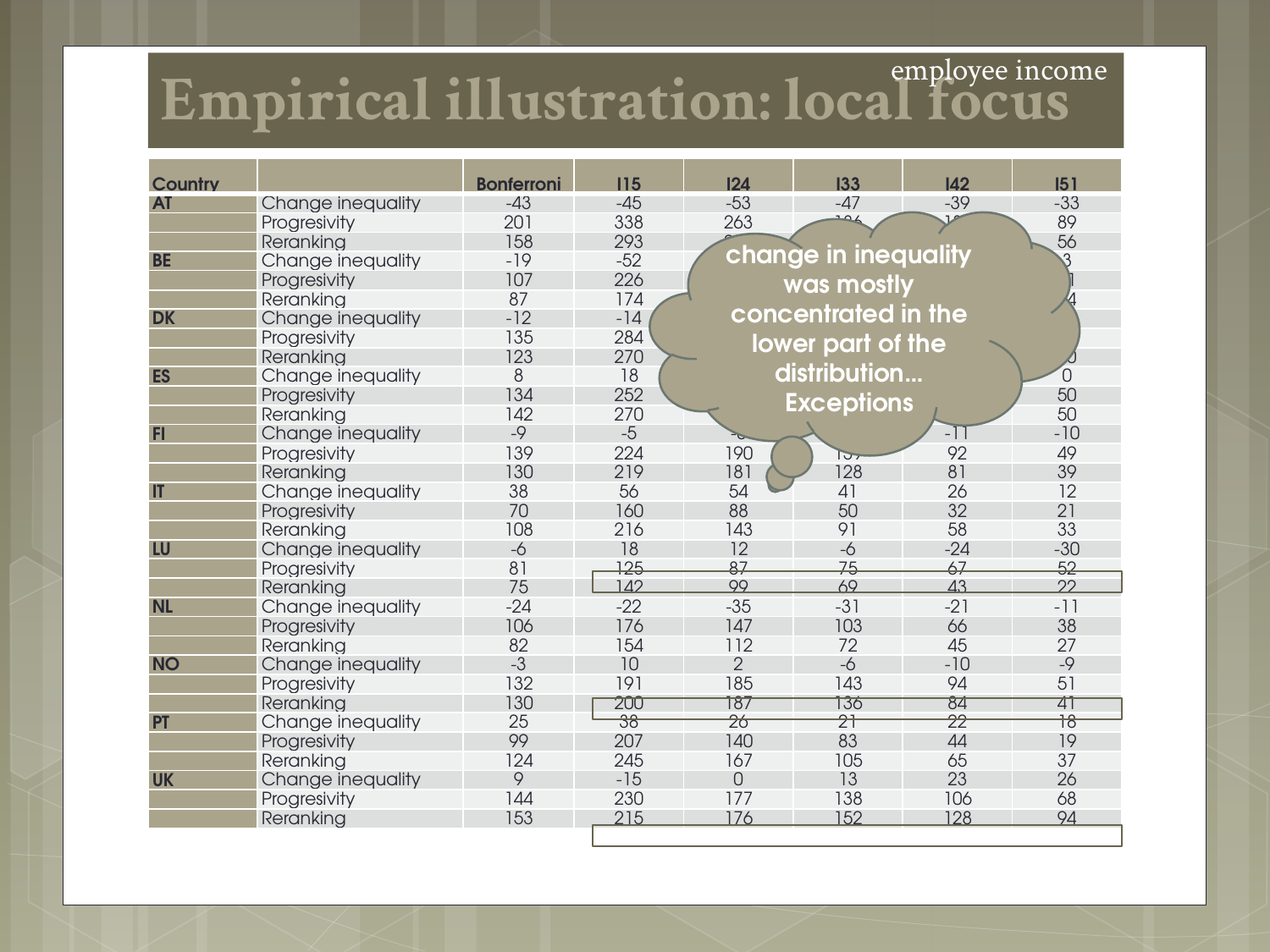

employee income
# Empirical illustration: local focus
| Country |  | Bonferroni | I15 | I24 | I33 | I42 | I51 |
| --- | --- | --- | --- | --- | --- | --- | --- |
| AT | Change inequality | -43 | -45 | -53 | -47 | -39 | -33 |
|  | Progresivity | 201 | 338 | 263 | 186 | 131 | 89 |
|  | Reranking | 158 | 293 | 210 | 139 | 91 | 56 |
| BE | Change inequality | -19 | -52 | -32 | -13 | -1 | 3 |
|  | Progresivity | 107 | 226 | 151 | 88 | 47 | 21 |
|  | Reranking | 87 | 174 | 118 | 75 | 46 | 24 |
| DK | Change inequality | -12 | -14 | -18 | -16 | -10 | -4 |
|  | Progresivity | 135 | 284 | 180 | 113 | 66 | 33 |
|  | Reranking | 123 | 270 | 162 | 98 | 56 | 30 |
| ES | Change inequality | 8 | 18 | 13 | 7 | 4 | 0 |
|  | Progresivity | 134 | 252 | 172 | 115 | 80 | 50 |
|  | Reranking | 142 | 270 | 185 | 122 | 84 | 50 |
| FI | Change inequality | -9 | -5 | -8 | -11 | -11 | -10 |
|  | Progresivity | 139 | 224 | 190 | 139 | 92 | 49 |
|  | Reranking | 130 | 219 | 181 | 128 | 81 | 39 |
| IT | Change inequality | 38 | 56 | 54 | 41 | 26 | 12 |
|  | Progresivity | 70 | 160 | 88 | 50 | 32 | 21 |
|  | Reranking | 108 | 216 | 143 | 91 | 58 | 33 |
| LU | Change inequality | -6 | 18 | 12 | -6 | -24 | -30 |
|  | Progresivity | 81 | 125 | 87 | 75 | 67 | 52 |
|  | Reranking | 75 | 142 | 99 | 69 | 43 | 22 |
| NL | Change inequality | -24 | -22 | -35 | -31 | -21 | -11 |
|  | Progresivity | 106 | 176 | 147 | 103 | 66 | 38 |
|  | Reranking | 82 | 154 | 112 | 72 | 45 | 27 |
| NO | Change inequality | -3 | 10 | 2 | -6 | -10 | -9 |
|  | Progresivity | 132 | 191 | 185 | 143 | 94 | 51 |
|  | Reranking | 130 | 200 | 187 | 136 | 84 | 41 |
| PT | Change inequality | 25 | 38 | 26 | 21 | 22 | 18 |
|  | Progresivity | 99 | 207 | 140 | 83 | 44 | 19 |
|  | Reranking | 124 | 245 | 167 | 105 | 65 | 37 |
| UK | Change inequality | 9 | -15 | 0 | 13 | 23 | 26 |
|  | Progresivity | 144 | 230 | 177 | 138 | 106 | 68 |
|  | Reranking | 153 | 215 | 176 | 152 | 128 | 94 |
change in inequality was mostly concentrated in the lower part of the distribution… Exceptions